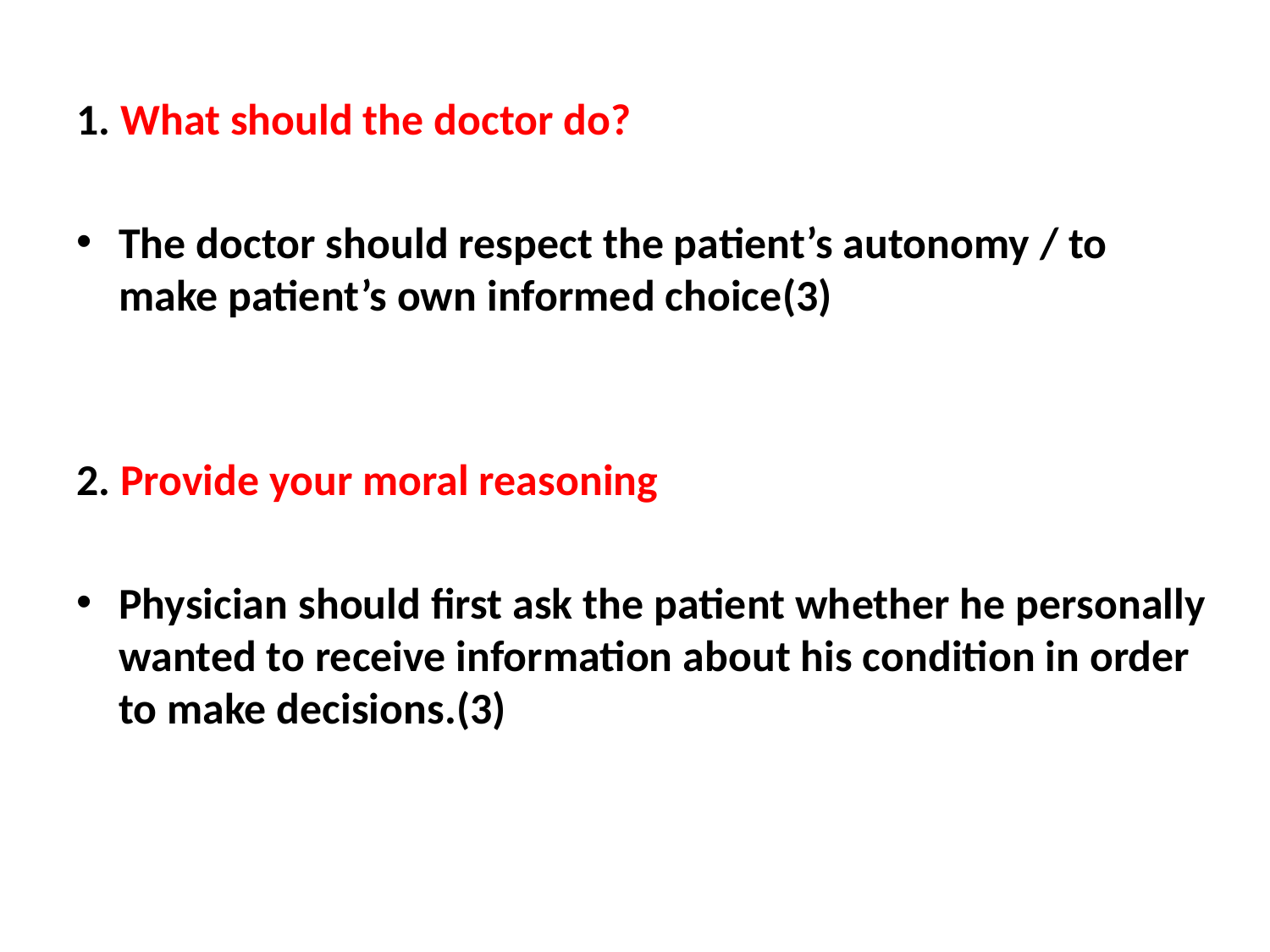

1. What should the doctor do?

The doctor should respect the patient’s autonomy / to make patient’s own informed choice(3)

2. Provide your moral reasoning

Physician should first ask the patient whether he personally wanted to receive information about his condition in order to make decisions.(3)